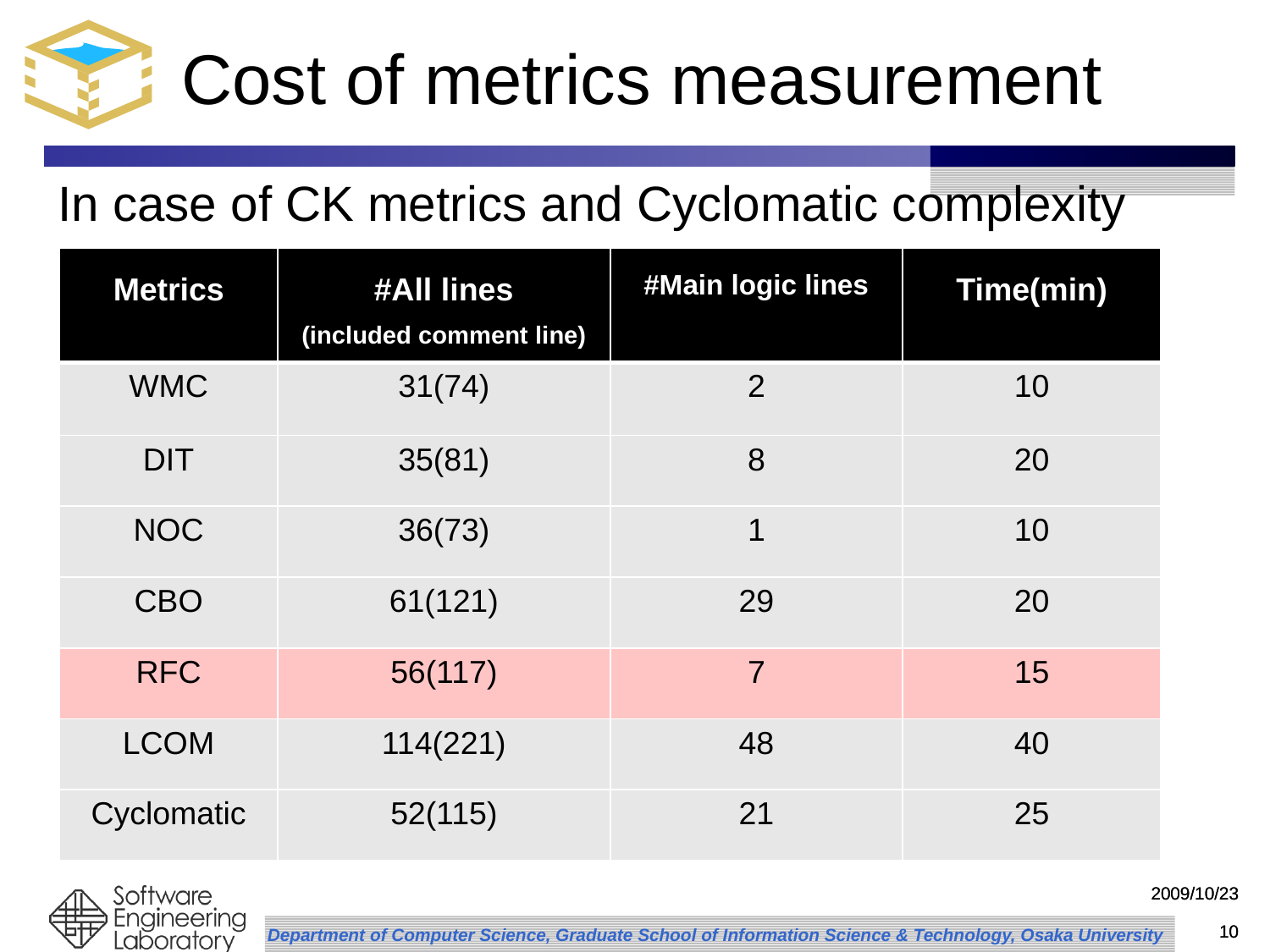

# Cost of metrics measurement
In case of CK metrics and Cyclomatic complexity
| Metrics | #All lines (included comment line) | #Main logic lines | Time(min) |
| --- | --- | --- | --- |
| WMC | 31(74) | 2 | 10 |
| DIT | 35(81) | 8 | 20 |
| NOC | 36(73) | 1 | 10 |
| CBO | 61(121) | 29 | 20 |
| RFC | 56(117) | 7 | 15 |
| LCOM | 114(221) | 48 | 40 |
| Cyclomatic | 52(115) | 21 | 25 |
2009/10/23
2009/10/23
10
10